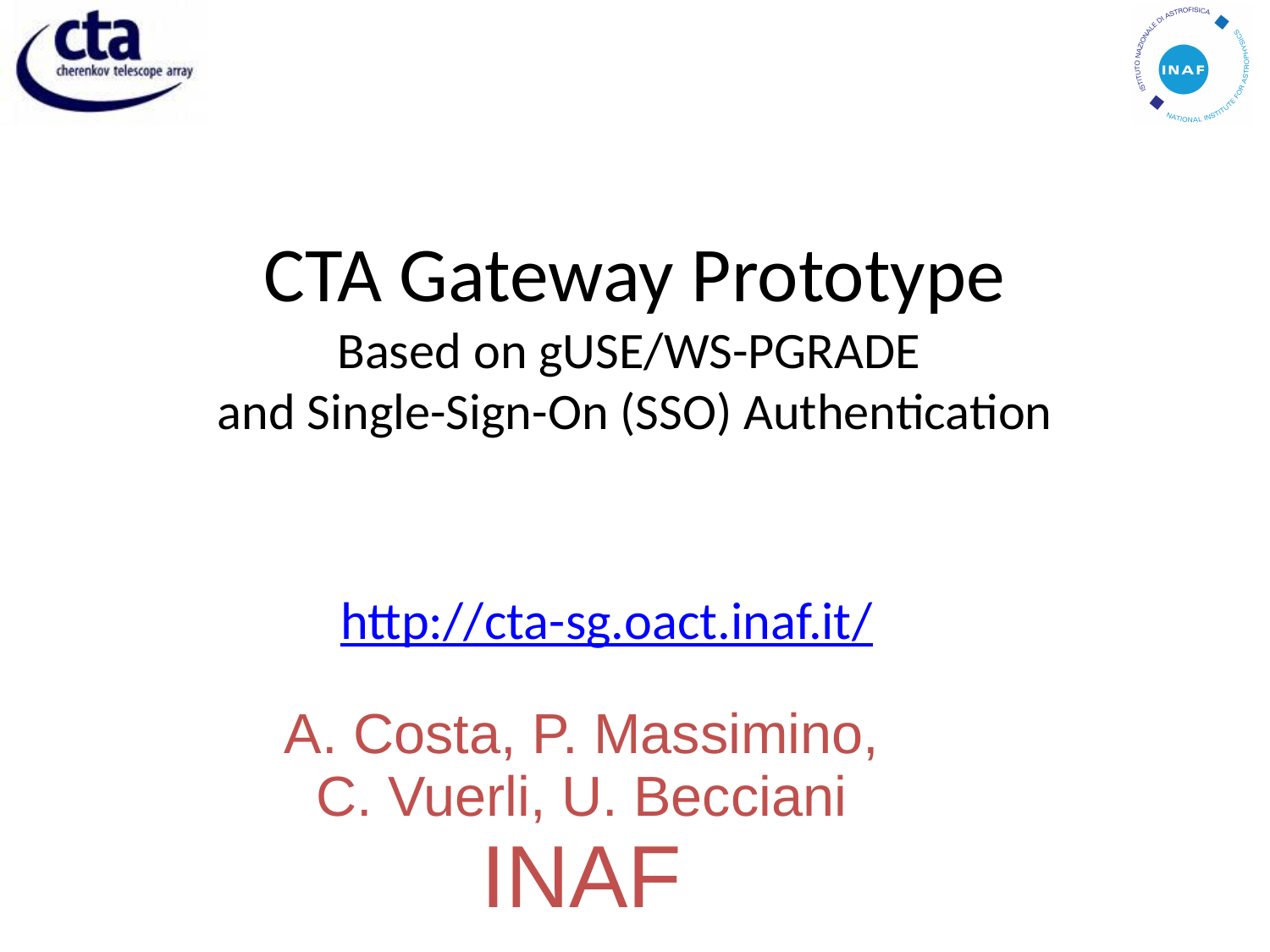

CTA Gateway Prototype
Based on gUSE/WS-PGRADE
and Single-Sign-On (SSO) Authentication
http://cta-sg.oact.inaf.it/
A. Costa, P. Massimino,
C. Vuerli, U. Becciani
INAF